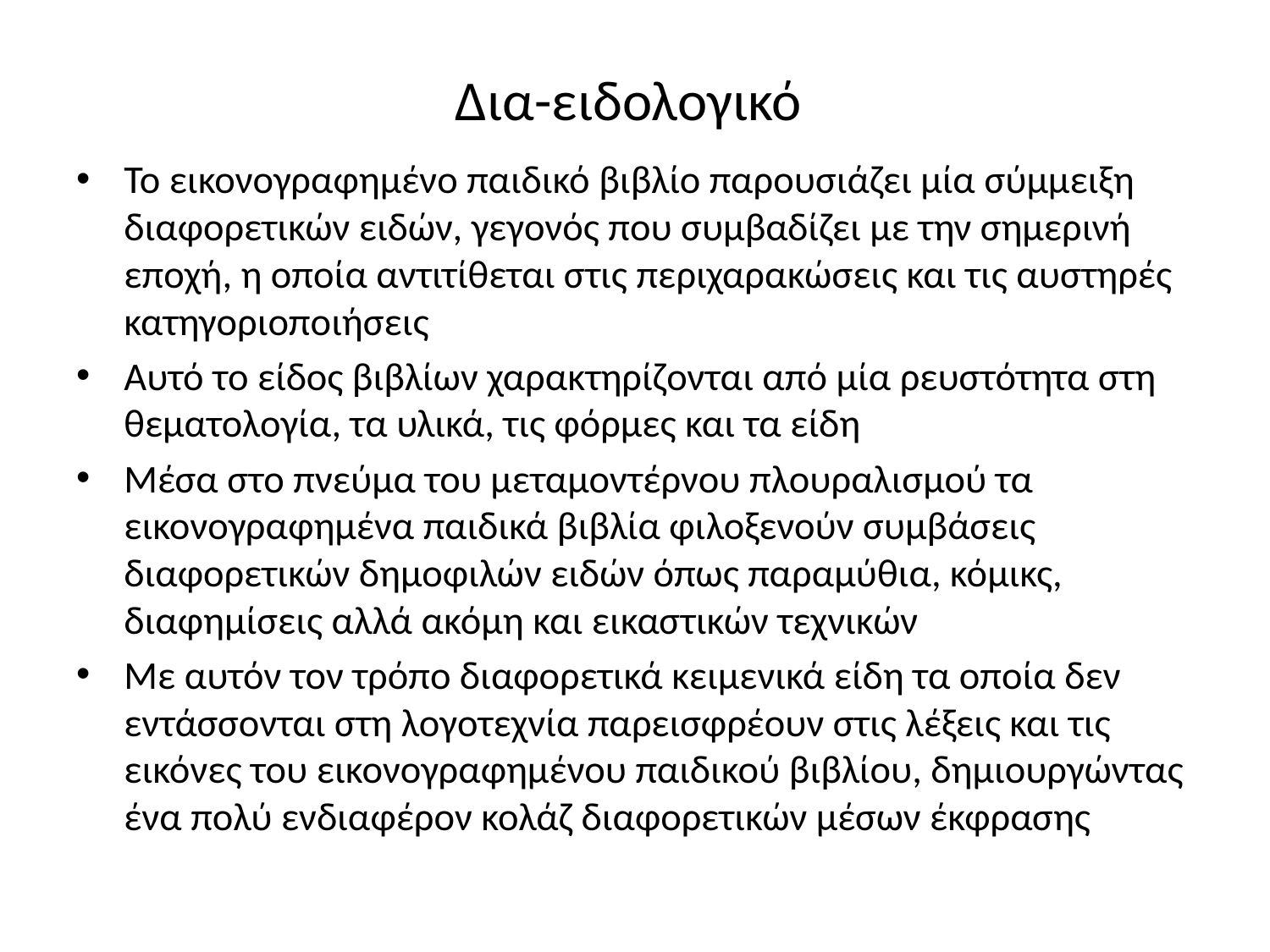

# Δια-ειδολογικό
Το εικονογραφημένο παιδικό βιβλίο παρουσιάζει μία σύμμειξη διαφορετικών ειδών, γεγονός που συμβαδίζει με την σημερινή εποχή, η οποία αντιτίθεται στις περιχαρακώσεις και τις αυστηρές κατηγοριοποιήσεις
Αυτό το είδος βιβλίων χαρακτηρίζονται από μία ρευστότητα στη θεματολογία, τα υλικά, τις φόρμες και τα είδη
Μέσα στο πνεύμα του μεταμοντέρνου πλουραλισμού τα εικονογραφημένα παιδικά βιβλία φιλοξενούν συμβάσεις διαφορετικών δημοφιλών ειδών όπως παραμύθια, κόμικς, διαφημίσεις αλλά ακόμη και εικαστικών τεχνικών
Με αυτόν τον τρόπο διαφορετικά κειμενικά είδη τα οποία δεν εντάσσονται στη λογοτεχνία παρεισφρέουν στις λέξεις και τις εικόνες του εικονογραφημένου παιδικού βιβλίου, δημιουργώντας ένα πολύ ενδιαφέρον κολάζ διαφορετικών μέσων έκφρασης